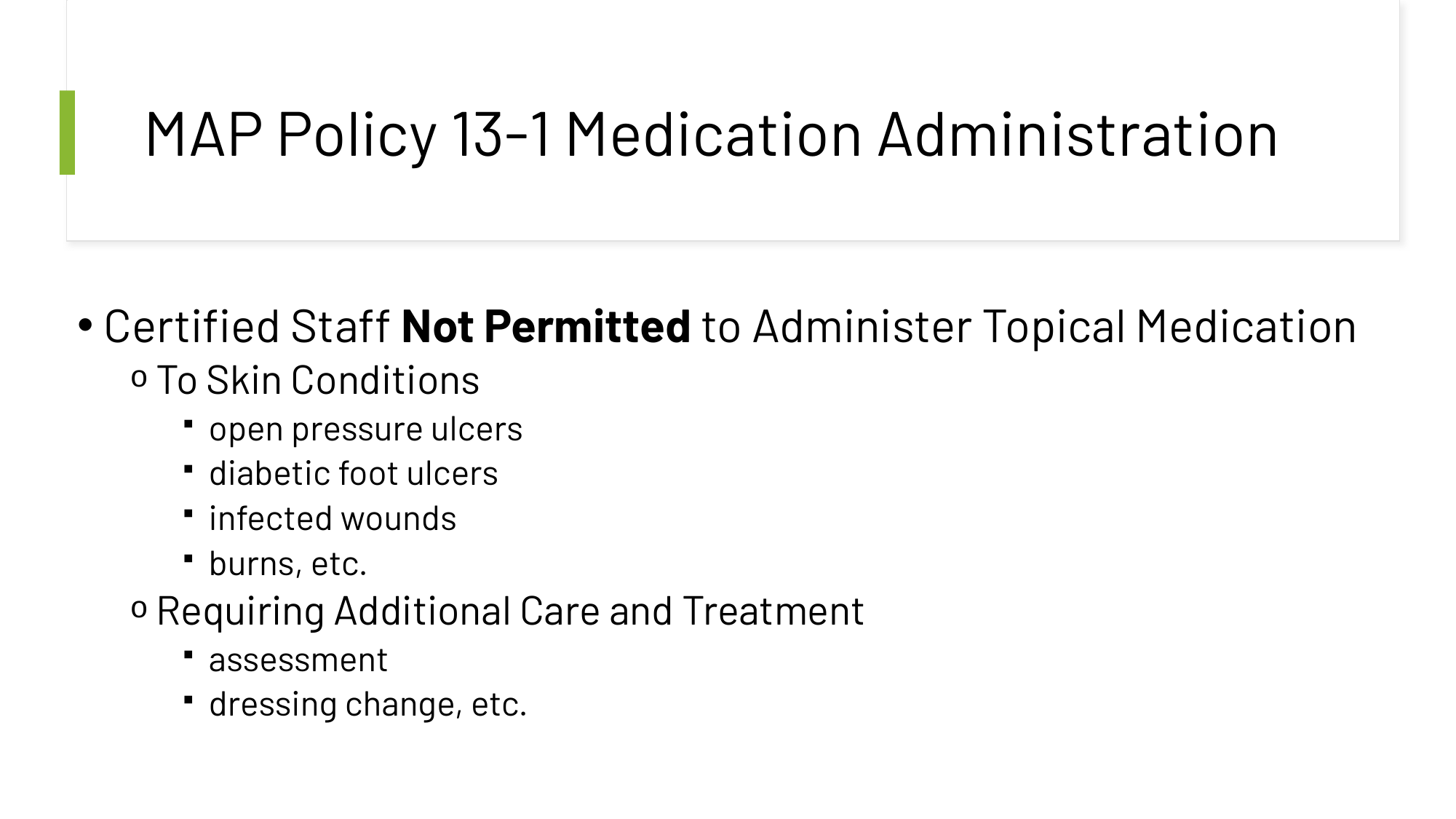

# MAP Policy 13-1 Medication Administration

Certified Staff Not Permitted to Administer Topical Medication
To Skin Conditions
open pressure ulcers
diabetic foot ulcers
infected wounds
burns, etc.
Requiring Additional Care and Treatment
assessment
dressing change, etc.